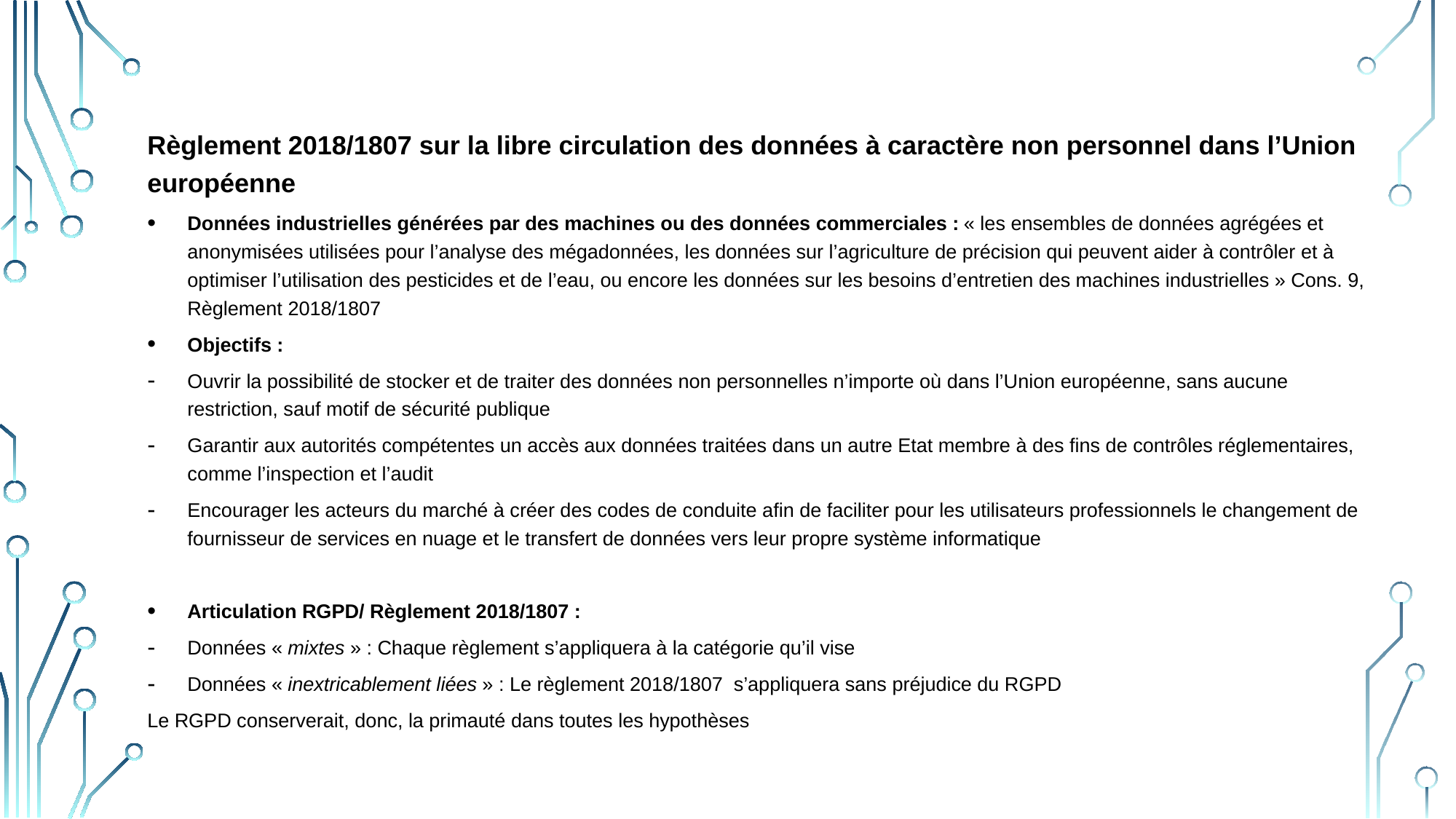

Règlement 2018/1807 sur la libre circulation des données à caractère non personnel dans l’Union européenne
Données industrielles générées par des machines ou des données commerciales : « les ensembles de données agrégées et anonymisées utilisées pour l’analyse des mégadonnées, les données sur l’agriculture de précision qui peuvent aider à contrôler et à optimiser l’utilisation des pesticides et de l’eau, ou encore les données sur les besoins d’entretien des machines industrielles » Cons. 9, Règlement 2018/1807
Objectifs :
Ouvrir la possibilité de stocker et de traiter des données non personnelles n’importe où dans l’Union européenne, sans aucune restriction, sauf motif de sécurité publique
Garantir aux autorités compétentes un accès aux données traitées dans un autre Etat membre à des fins de contrôles réglementaires, comme l’inspection et l’audit
Encourager les acteurs du marché à créer des codes de conduite afin de faciliter pour les utilisateurs professionnels le changement de fournisseur de services en nuage et le transfert de données vers leur propre système informatique

Articulation RGPD/ Règlement 2018/1807 :
Données « mixtes » : Chaque règlement s’appliquera à la catégorie qu’il vise
Données « inextricablement liées » : Le règlement 2018/1807  s’appliquera sans préjudice du RGPD
Le RGPD conserverait, donc, la primauté dans toutes les hypothèses